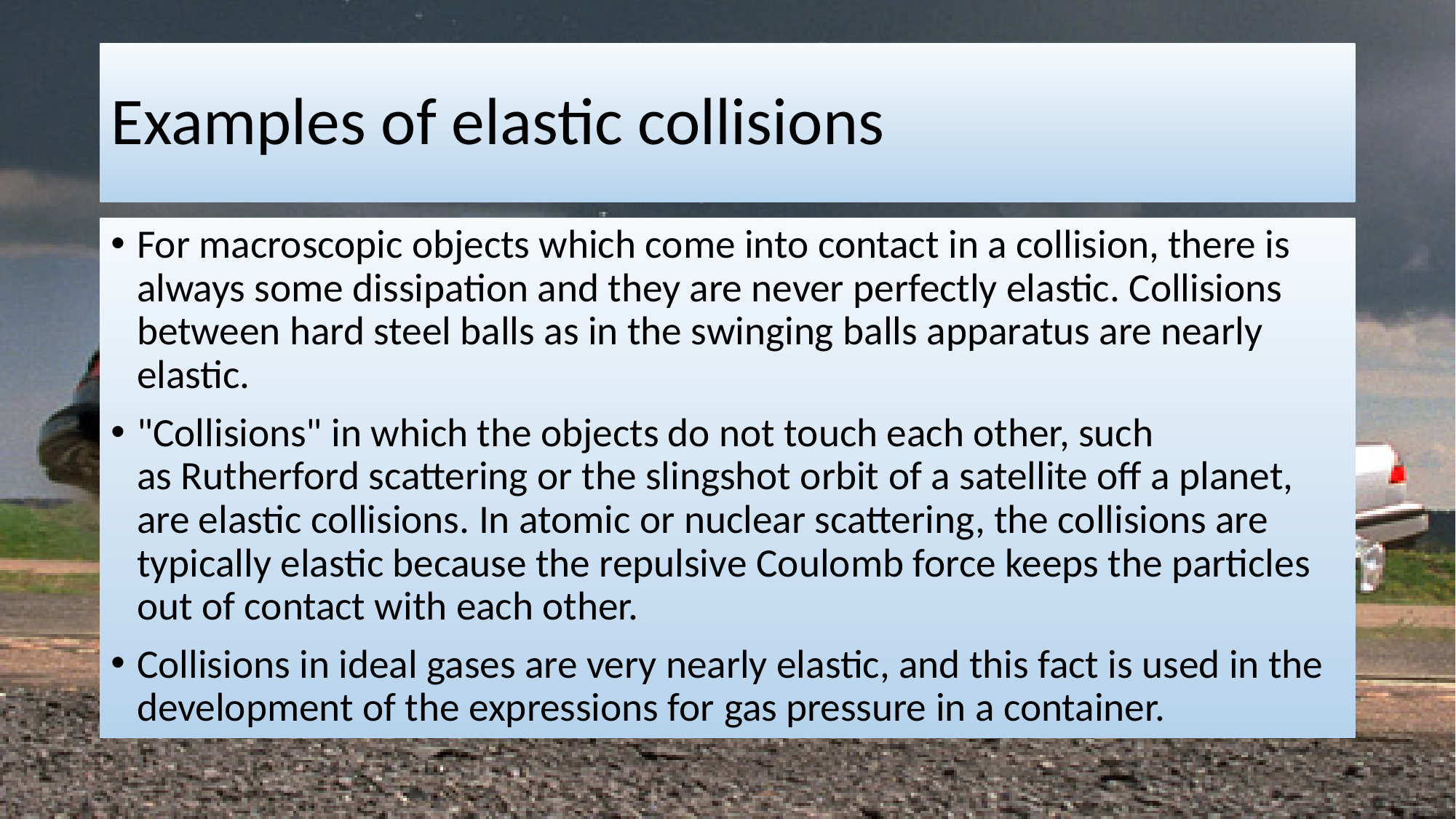

# Examples of elastic collisions
For macroscopic objects which come into contact in a collision, there is always some dissipation and they are never perfectly elastic. Collisions between hard steel balls as in the swinging balls apparatus are nearly elastic.
"Collisions" in which the objects do not touch each other, such as Rutherford scattering or the slingshot orbit of a satellite off a planet, are elastic collisions. In atomic or nuclear scattering, the collisions are typically elastic because the repulsive Coulomb force keeps the particles out of contact with each other.
Collisions in ideal gases are very nearly elastic, and this fact is used in the development of the expressions for gas pressure in a container.